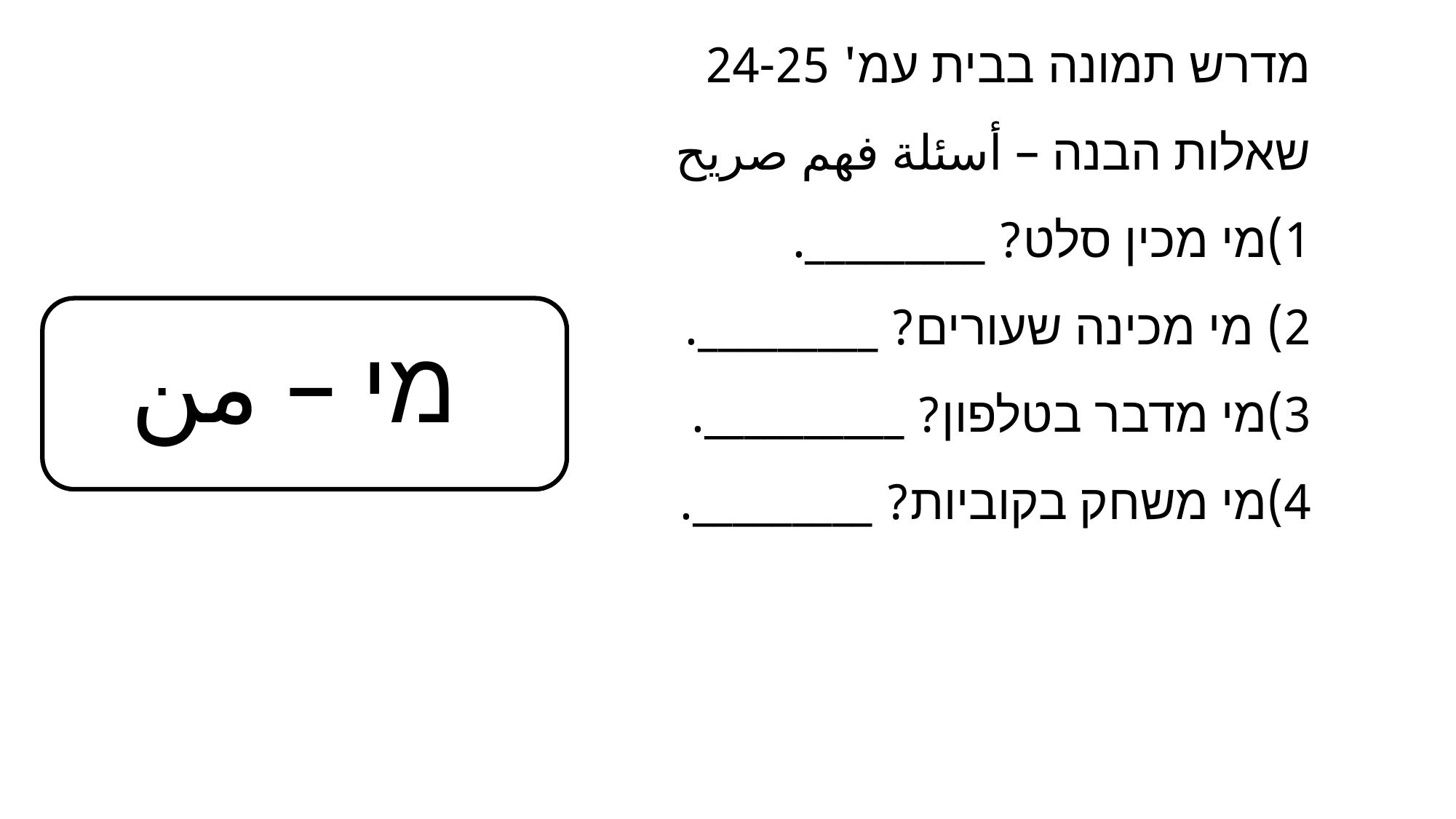

מדרש תמונה בבית עמ' 24-25
שאלות הבנה – أسئلة فهم صريح
מי מכין סלט? _________.
 מי מכינה שעורים? _________.
מי מדבר בטלפון? __________.
מי משחק בקוביות? _________.

מי – من